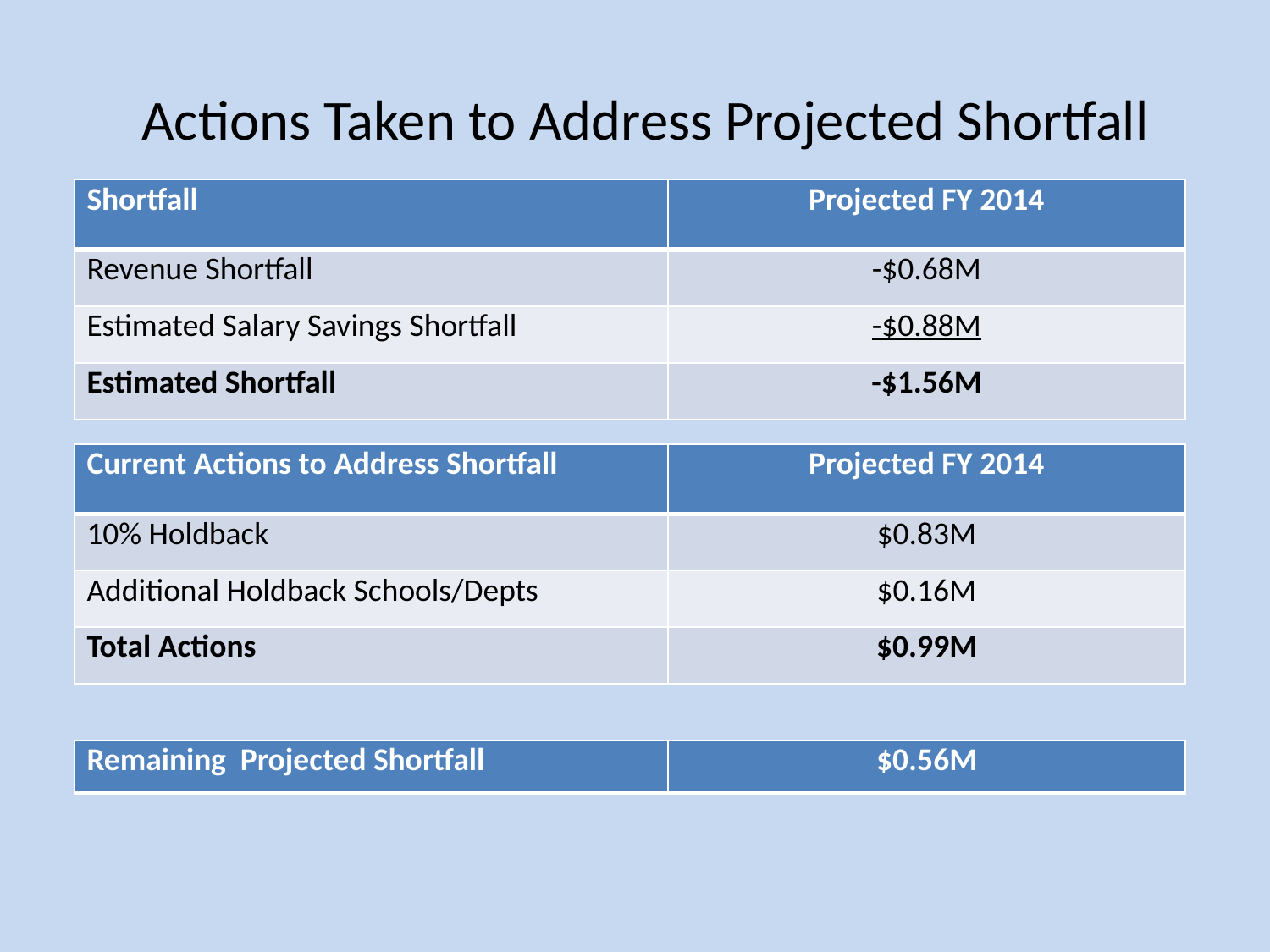

# Actions Taken to Address Projected Shortfall
| Shortfall | Projected FY 2014 |
| --- | --- |
| Revenue Shortfall | -$0.68M |
| Estimated Salary Savings Shortfall | -$0.88M |
| Estimated Shortfall | -$1.56M |
| Current Actions to Address Shortfall | Projected FY 2014 |
| --- | --- |
| 10% Holdback | $0.83M |
| Additional Holdback Schools/Depts | $0.16M |
| Total Actions | $0.99M |
| Remaining Projected Shortfall | $0.56M |
| --- | --- |